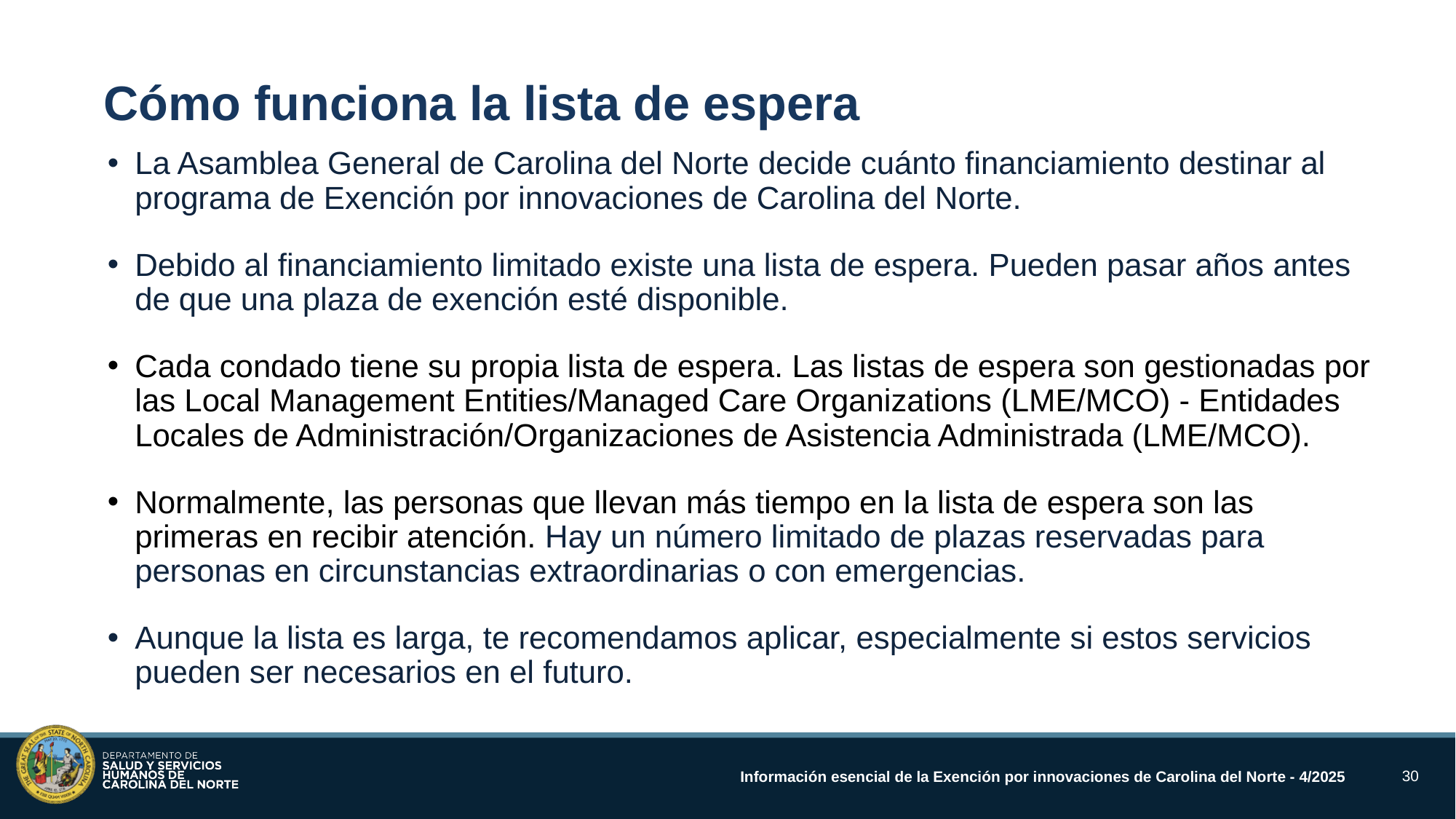

Cómo funciona la lista de espera
La Asamblea General de Carolina del Norte decide cuánto financiamiento destinar al programa de Exención por innovaciones de Carolina del Norte.
Debido al financiamiento limitado existe una lista de espera. Pueden pasar años antes de que una plaza de exención esté disponible.
Cada condado tiene su propia lista de espera. Las listas de espera son gestionadas por las Local Management Entities/Managed Care Organizations (LME/MCO) - Entidades Locales de Administración/Organizaciones de Asistencia Administrada (LME/MCO).
Normalmente, las personas que llevan más tiempo en la lista de espera son las primeras en recibir atención. Hay un número limitado de plazas reservadas para personas en circunstancias extraordinarias o con emergencias.
Aunque la lista es larga, te recomendamos aplicar, especialmente si estos servicios pueden ser necesarios en el futuro.